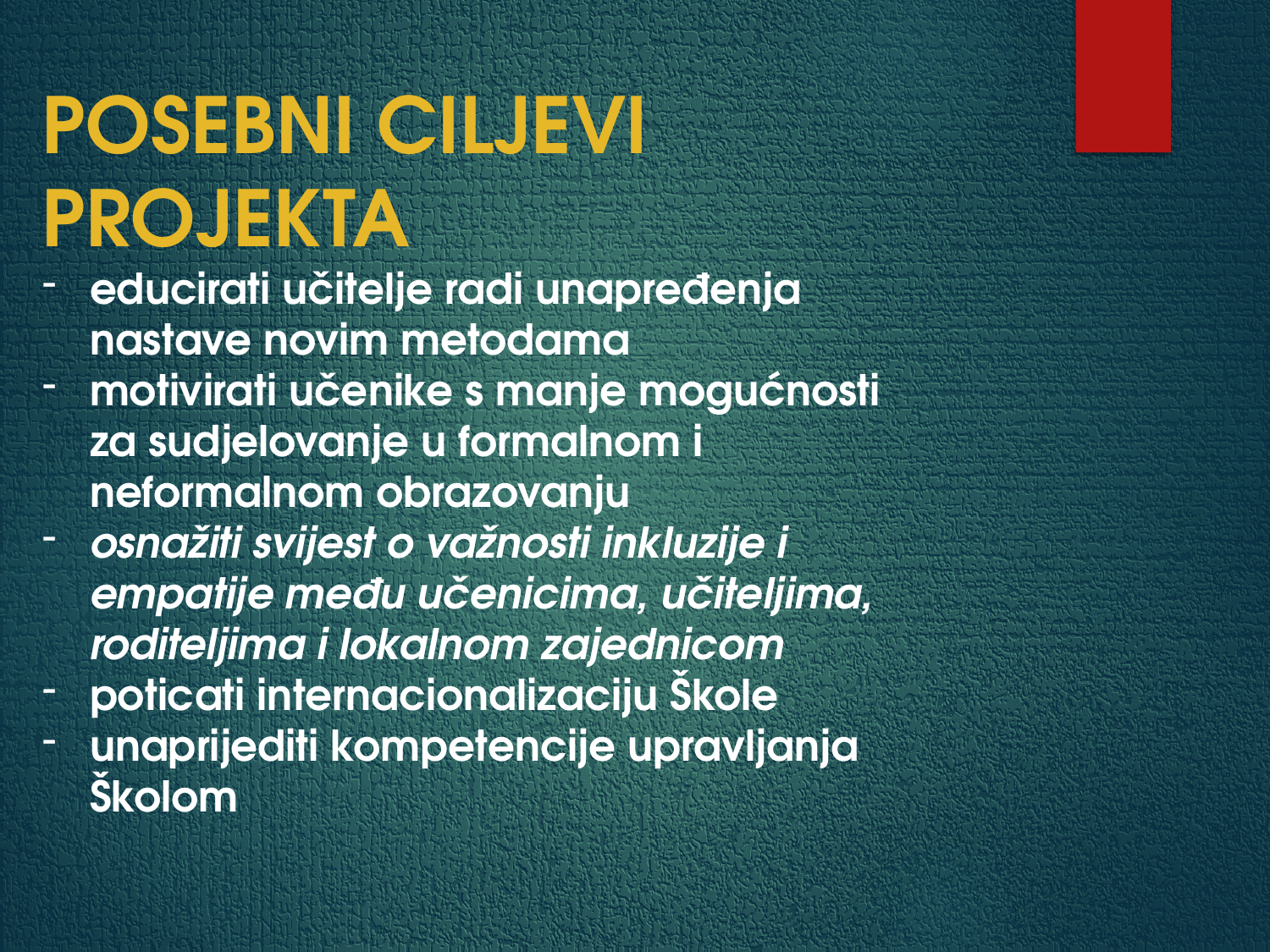

POSEBNI CILJEVI PROJEKTA
educirati učitelje radi unapređenja nastave novim metodama
motivirati učenike s manje mogućnosti za sudjelovanje u formalnom i neformalnom obrazovanju
osnažiti svijest o važnosti inkluzije i empatije među učenicima, učiteljima, roditeljima i lokalnom zajednicom
poticati internacionalizaciju Škole
unaprijediti kompetencije upravljanja Školom